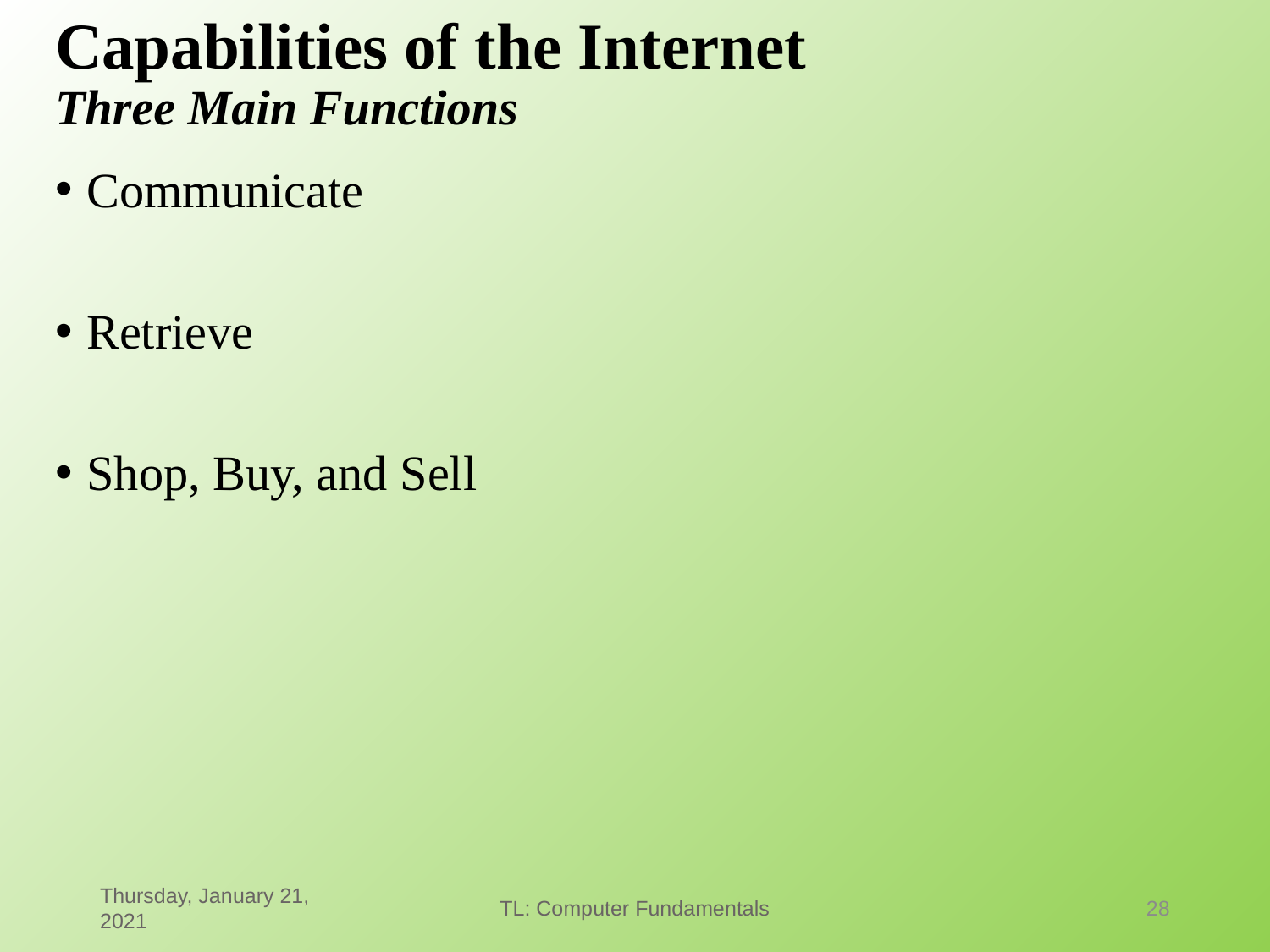

# Capabilities of the Internet Three Main Functions
Communicate

Retrieve

Shop, Buy, and Sell
Thursday, January 21, 2021
TL: Computer Fundamentals
28